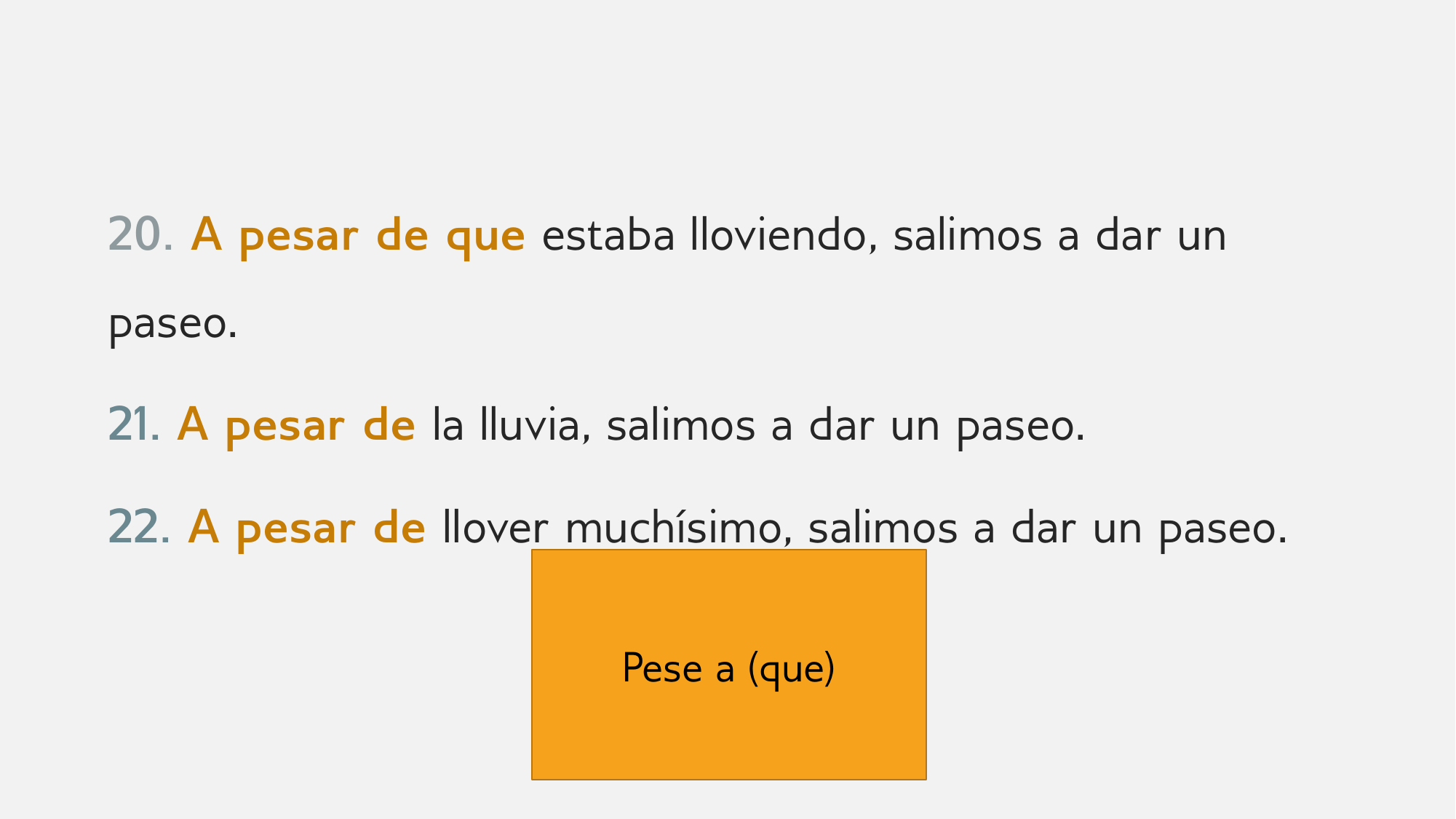

20. A pesar de que estaba lloviendo, salimos a dar un paseo.
21. A pesar de la lluvia, salimos a dar un paseo.
22. A pesar de llover muchísimo, salimos a dar un paseo.
Pese a (que)